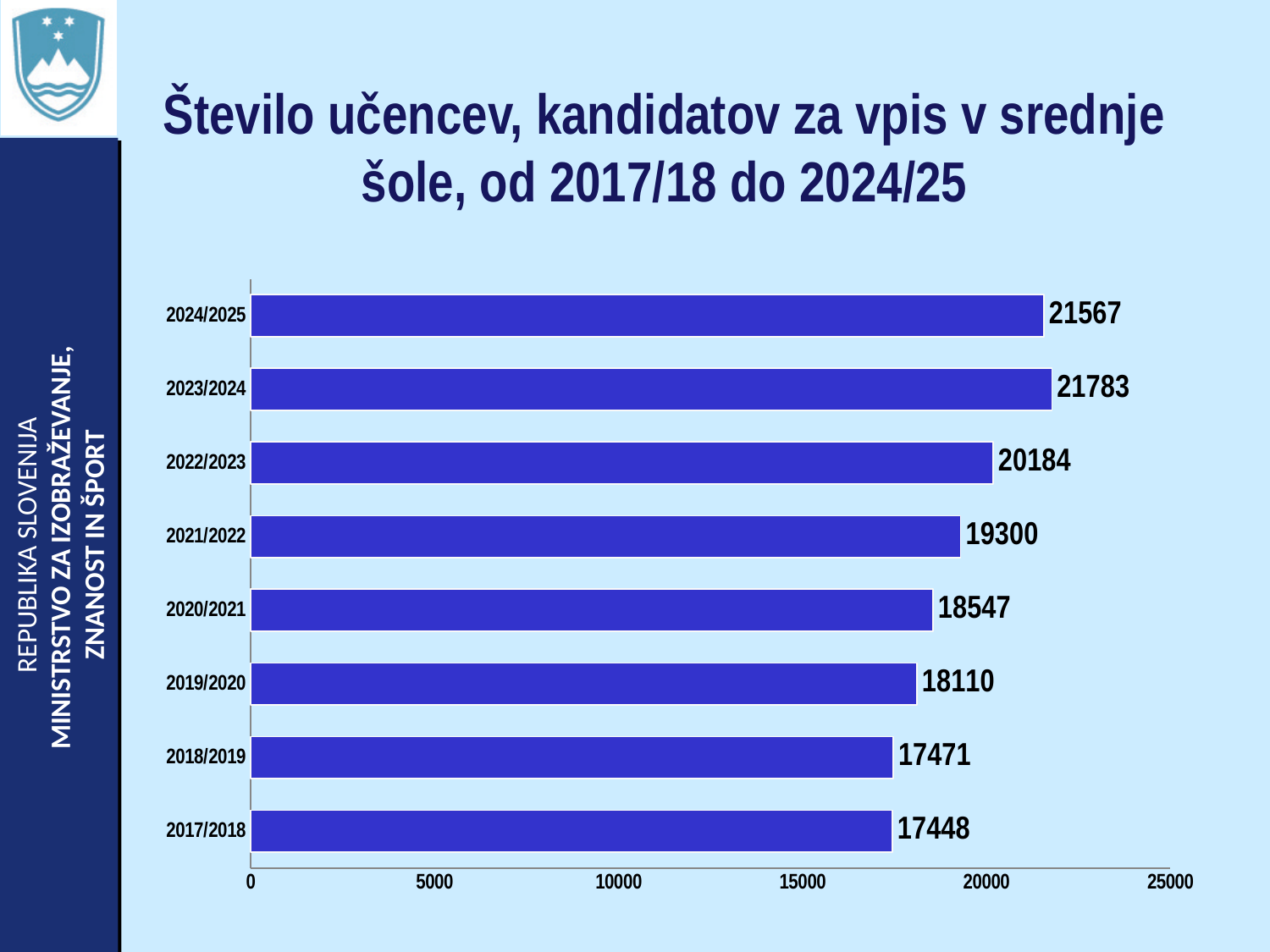

# Število učencev, kandidatov za vpis v srednje šole, od 2017/18 do 2024/25

### Chart

| Category |  |
|---|---|
| 2017/2018 | 17448.0 |
| 2018/2019 | 17471.0 |
| 2019/2020 | 18110.0 |
| 2020/2021 | 18547.0 |
| 2021/2022 | 19300.0 |
| 2022/2023 | 20184.0 |
| 2023/2024 | 21783.0 |
| 2024/2025 | 21567.0 |

### Chart

| Category |
|---|

### Chart

| Category |
|---|